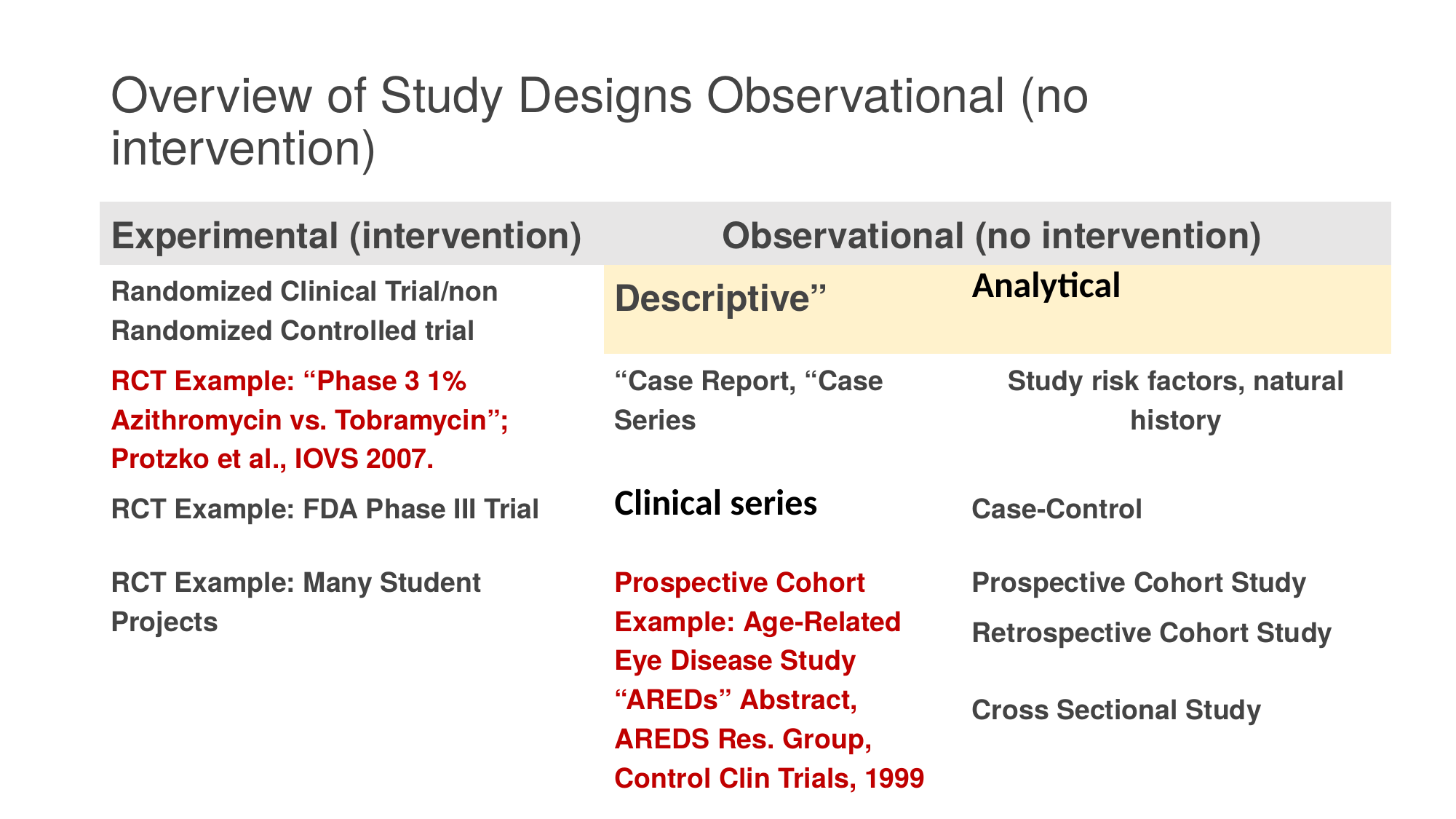

# Overview of Study Designs Observational (no intervention)
| Experimental (intervention) | Observational (no intervention) |  |
| --- | --- | --- |
| Randomized Clinical Trial/non Randomized Controlled trial | Descriptive” | Analytical |
| RCT Example: “Phase 3 1% Azithromycin vs. Tobramycin”; Protzko et al., IOVS 2007. | “Case Report, “Case Series | Study risk factors, natural history |
| RCT Example: FDA Phase III Trial | Clinical series | Case-Control |
| RCT Example: Many Student Projects | Prospective Cohort Example: Age-Related Eye Disease Study “AREDs” Abstract, AREDS Res. Group, Control Clin Trials, 1999 | Prospective Cohort Study |
|  |  | Retrospective Cohort Study |
|  |  | Cross Sectional Study |